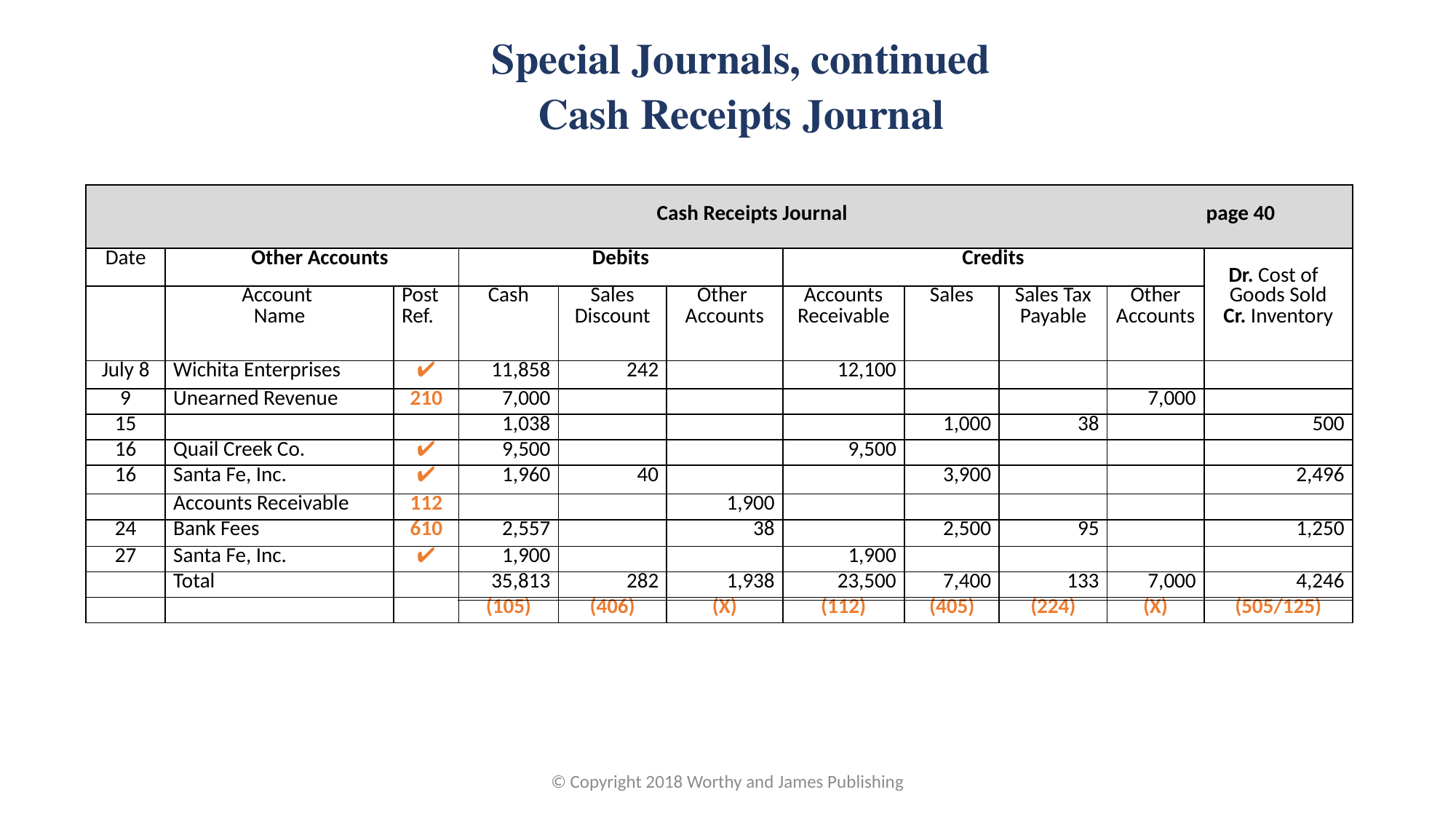

Special Journals, continued
Cash Receipts Journal
| Cash Receipts Journal page 40 |  |  |  |  |  |  |  |  |  |  |
| --- | --- | --- | --- | --- | --- | --- | --- | --- | --- | --- |
| Date | Other Accounts |  | Debits |  |  | Credits |  |  |  |  |
|  | Account Name | Post Ref. | Cash | Sales Discount | Other Accounts | Accounts Receivable | Sales | Sales Tax Payable | Other Accounts | Goods Sold Cr. Inventory |
| July 8 | Wichita Enterprises | ✔ | 11,858 | 242 |  | 12,100 |  |  |  |  |
| 9 | Unearned Revenue | 210 | 7,000 |  |  |  |  |  | 7,000 |  |
| 15 |  |  | 1,038 |  |  |  | 1,000 | 38 |  | 500 |
| 16 | Quail Creek Co. | ✔ | 9,500 |  |  | 9,500 |  |  |  |  |
| 16 | Santa Fe, Inc. | ✔ | 1,960 | 40 |  |  | 3,900 |  |  | 2,496 |
|  | Accounts Receivable | 112 |  |  | 1,900 |  |  |  |  |  |
| 24 | Bank Fees | 610 | 2,557 |  | 38 |  | 2,500 | 95 |  | 1,250 |
| 27 | Santa Fe, Inc. | ✔ | 1,900 |  |  | 1,900 |  |  |  |  |
|  | Total |  | 35,813 | 282 | 1,938 | 23,500 | 7,400 | 133 | 7,000 | 4,246 |
|  |  |  | (105) | (406) | (X) | (112) | (405) | (224) | (X) | (505/125) |
Dr. Cost of
© Copyright 2018 Worthy and James Publishing